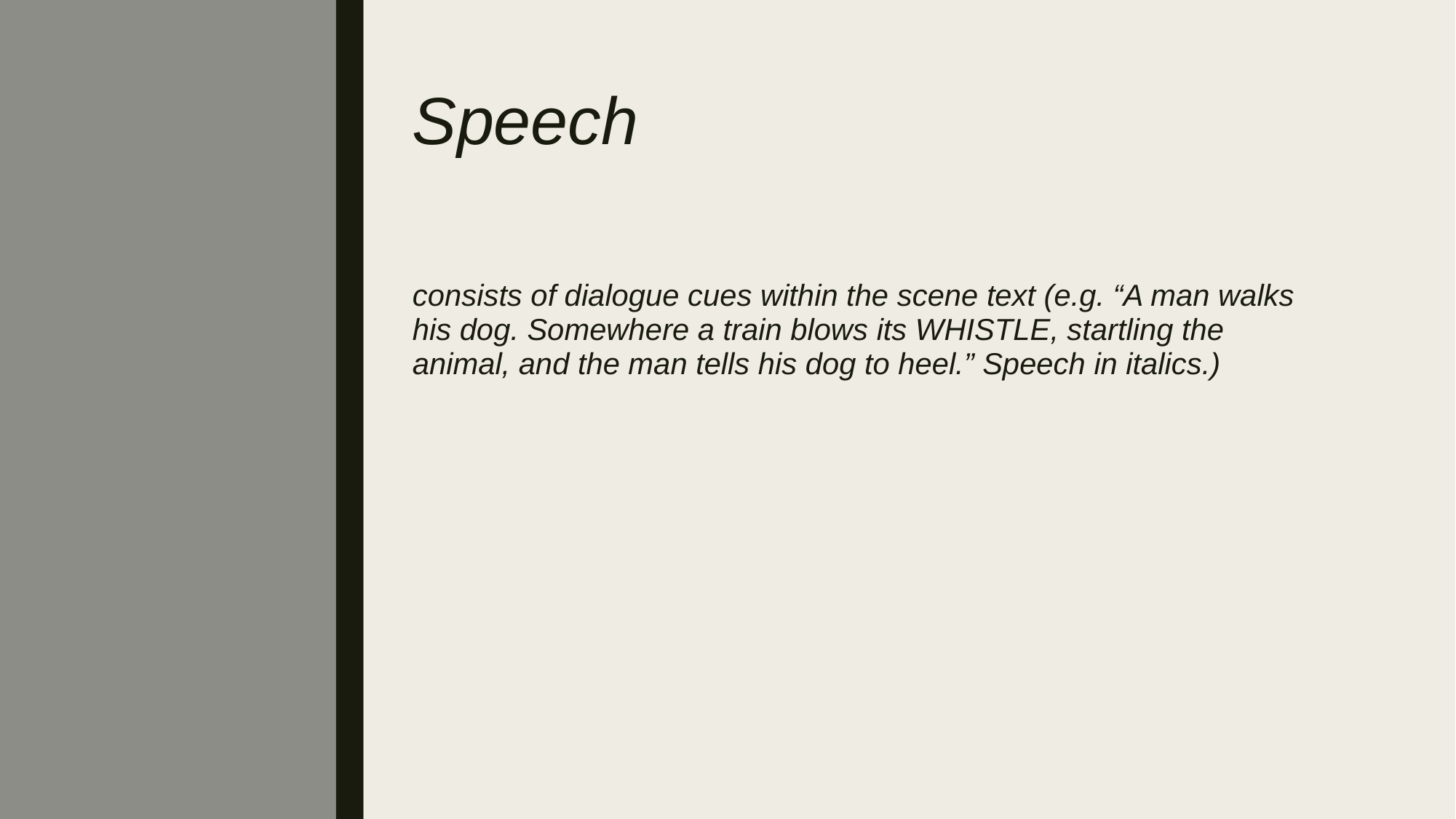

# Speech
consists of dialogue cues within the scene text (e.g. “A man walks his dog. Somewhere a train blows its WHISTLE, startling the animal, and the man tells his dog to heel.” Speech in italics.)